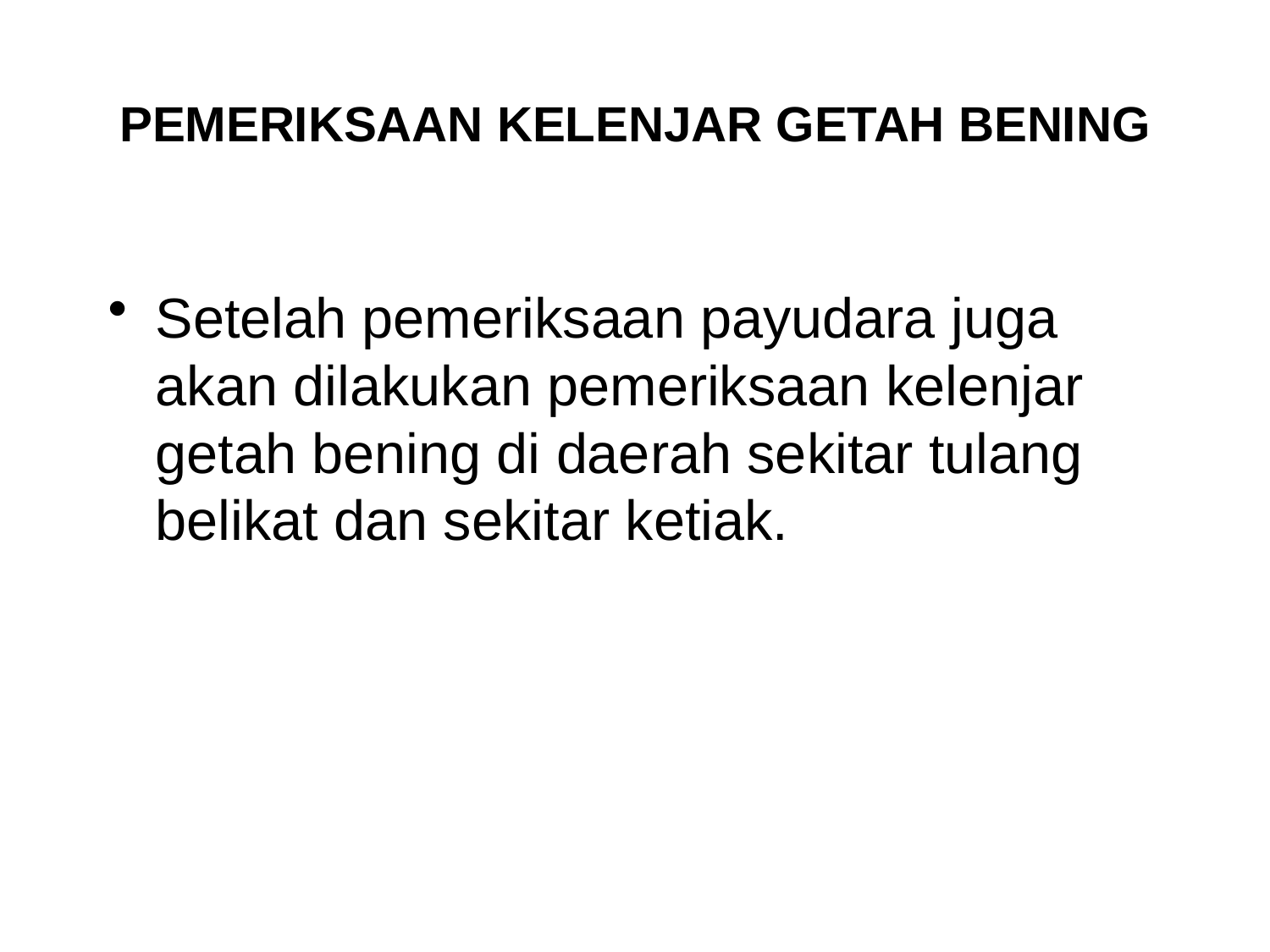

# PEMERIKSAAN KELENJAR GETAH BENING
Setelah pemeriksaan payudara juga akan dilakukan pemeriksaan kelenjar getah bening di daerah sekitar tulang belikat dan sekitar ketiak.